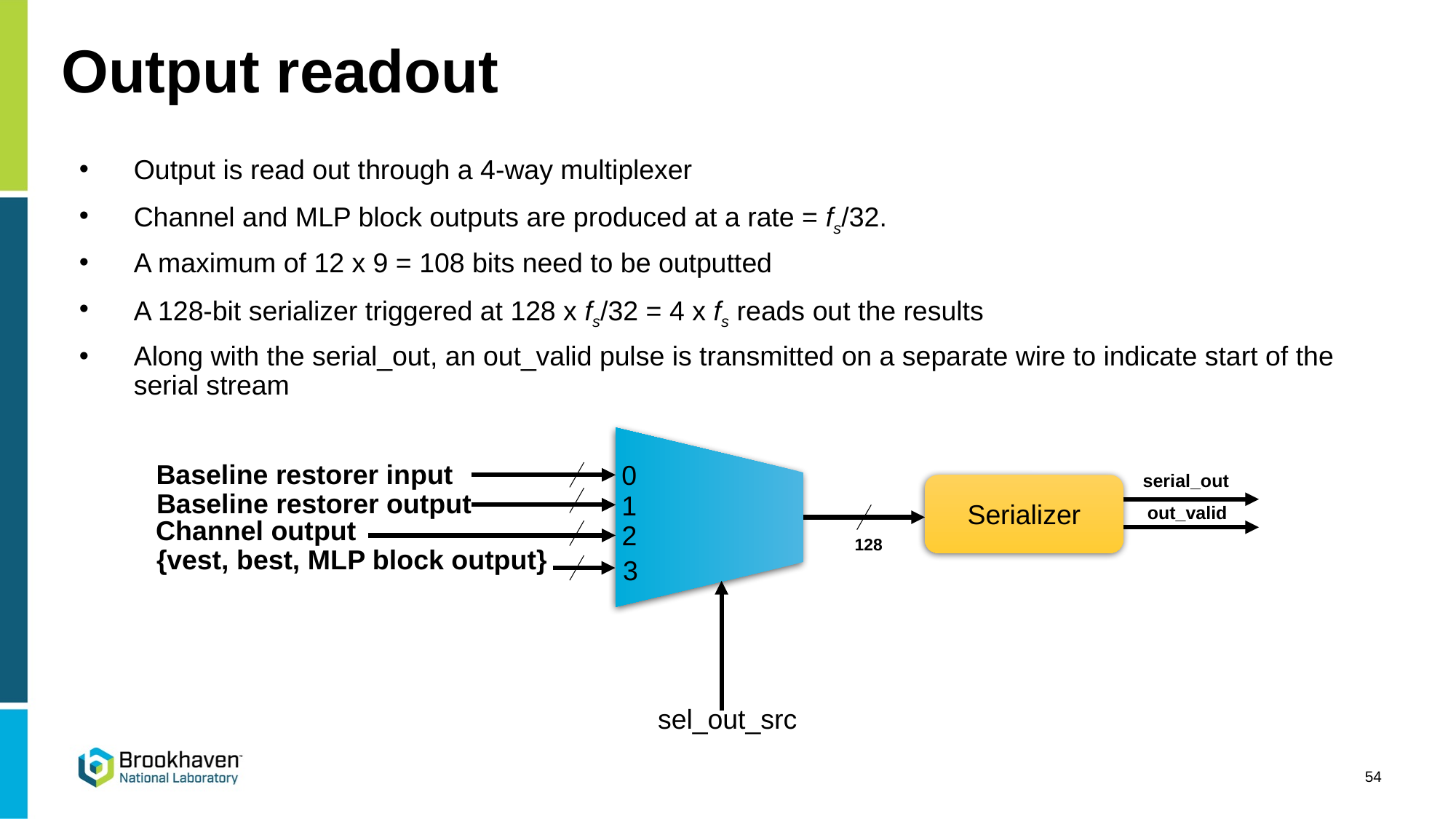

# Output readout
Output is read out through a 4-way multiplexer
Channel and MLP block outputs are produced at a rate = fs/32.
A maximum of 12 x 9 = 108 bits need to be outputted
A 128-bit serializer triggered at 128 x fs/32 = 4 x fs reads out the results
Along with the serial_out, an out_valid pulse is transmitted on a separate wire to indicate start of the serial stream

Baseline restorer input
0
serial_out
Serializer
Baseline restorer output
1
out_valid
Channel output
2
128
{vest, best, MLP block output}
3
sel_out_src
54